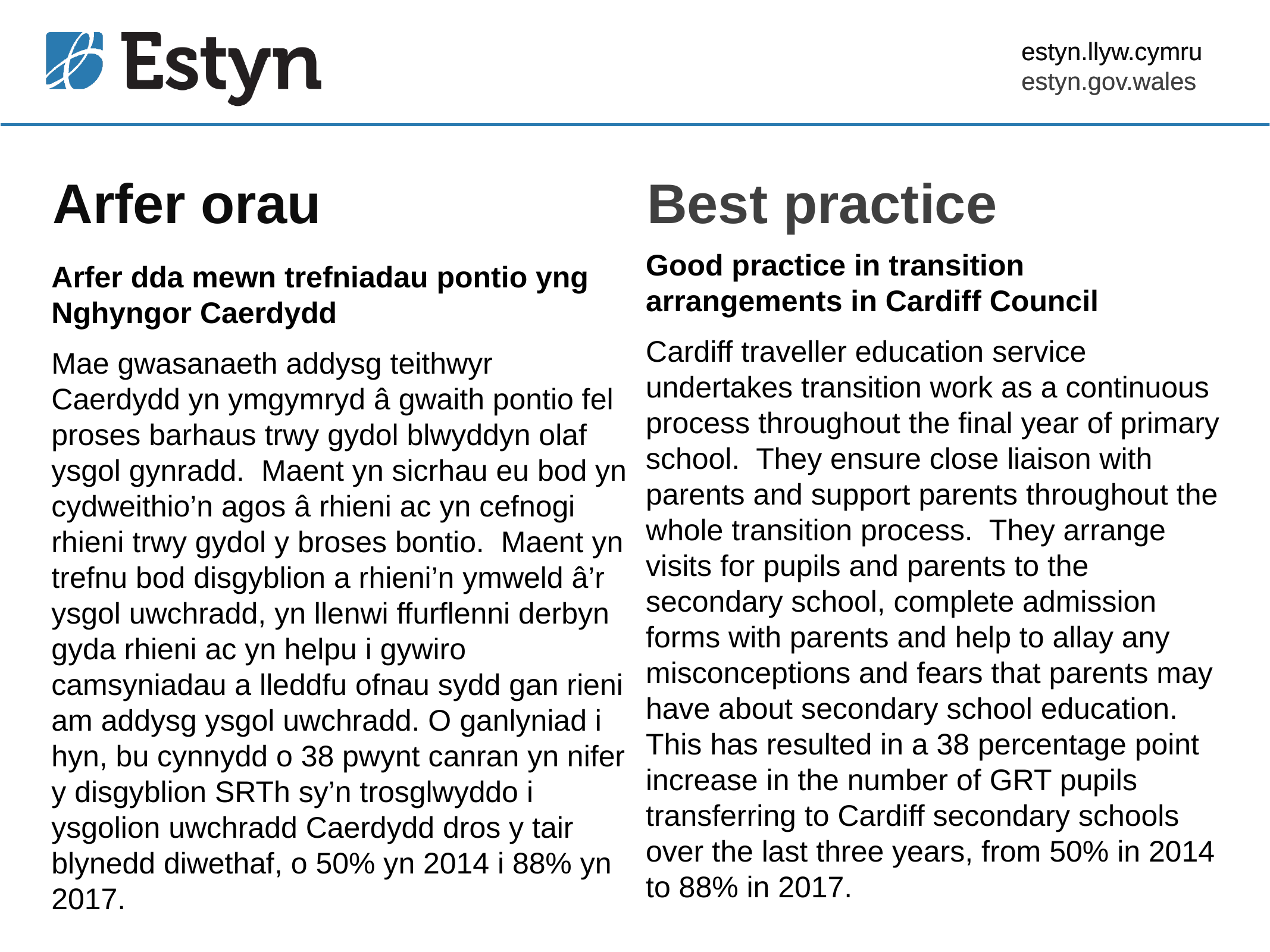

estyn.llyw.cymru
estyn.gov.wales
# Arfer orau
Best practice
Good practice in transition arrangements in Cardiff Council
Cardiff traveller education service undertakes transition work as a continuous process throughout the final year of primary school.  They ensure close liaison with parents and support parents throughout the whole transition process.  They arrange visits for pupils and parents to the secondary school, complete admission forms with parents and help to allay any misconceptions and fears that parents may have about secondary school education. This has resulted in a 38 percentage point increase in the number of GRT pupils transferring to Cardiff secondary schools over the last three years, from 50% in 2014 to 88% in 2017.
Arfer dda mewn trefniadau pontio yng Nghyngor Caerdydd
Mae gwasanaeth addysg teithwyr Caerdydd yn ymgymryd â gwaith pontio fel proses barhaus trwy gydol blwyddyn olaf ysgol gynradd.  Maent yn sicrhau eu bod yn cydweithio’n agos â rhieni ac yn cefnogi rhieni trwy gydol y broses bontio.  Maent yn trefnu bod disgyblion a rhieni’n ymweld â’r ysgol uwchradd, yn llenwi ffurflenni derbyn gyda rhieni ac yn helpu i gywiro camsyniadau a lleddfu ofnau sydd gan rieni am addysg ysgol uwchradd. O ganlyniad i hyn, bu cynnydd o 38 pwynt canran yn nifer y disgyblion SRTh sy’n trosglwyddo i ysgolion uwchradd Caerdydd dros y tair blynedd diwethaf, o 50% yn 2014 i 88% yn 2017.